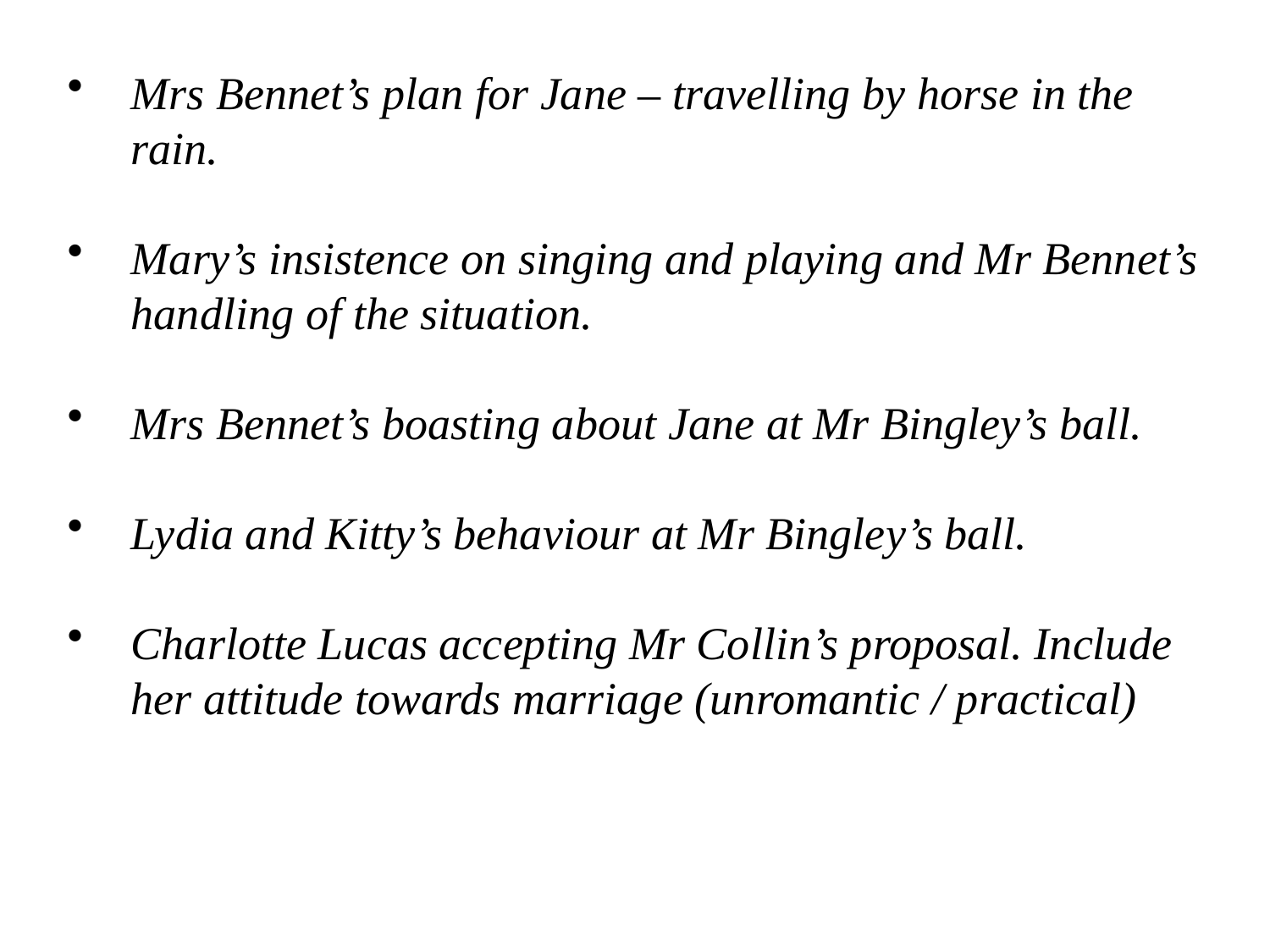

Mrs Bennet’s plan for Jane – travelling by horse in the rain.

Mary’s insistence on singing and playing and Mr Bennet’s handling of the situation.

Mrs Bennet’s boasting about Jane at Mr Bingley’s ball.

Lydia and Kitty’s behaviour at Mr Bingley’s ball.

Charlotte Lucas accepting Mr Collin’s proposal. Include her attitude towards marriage (unromantic / practical)